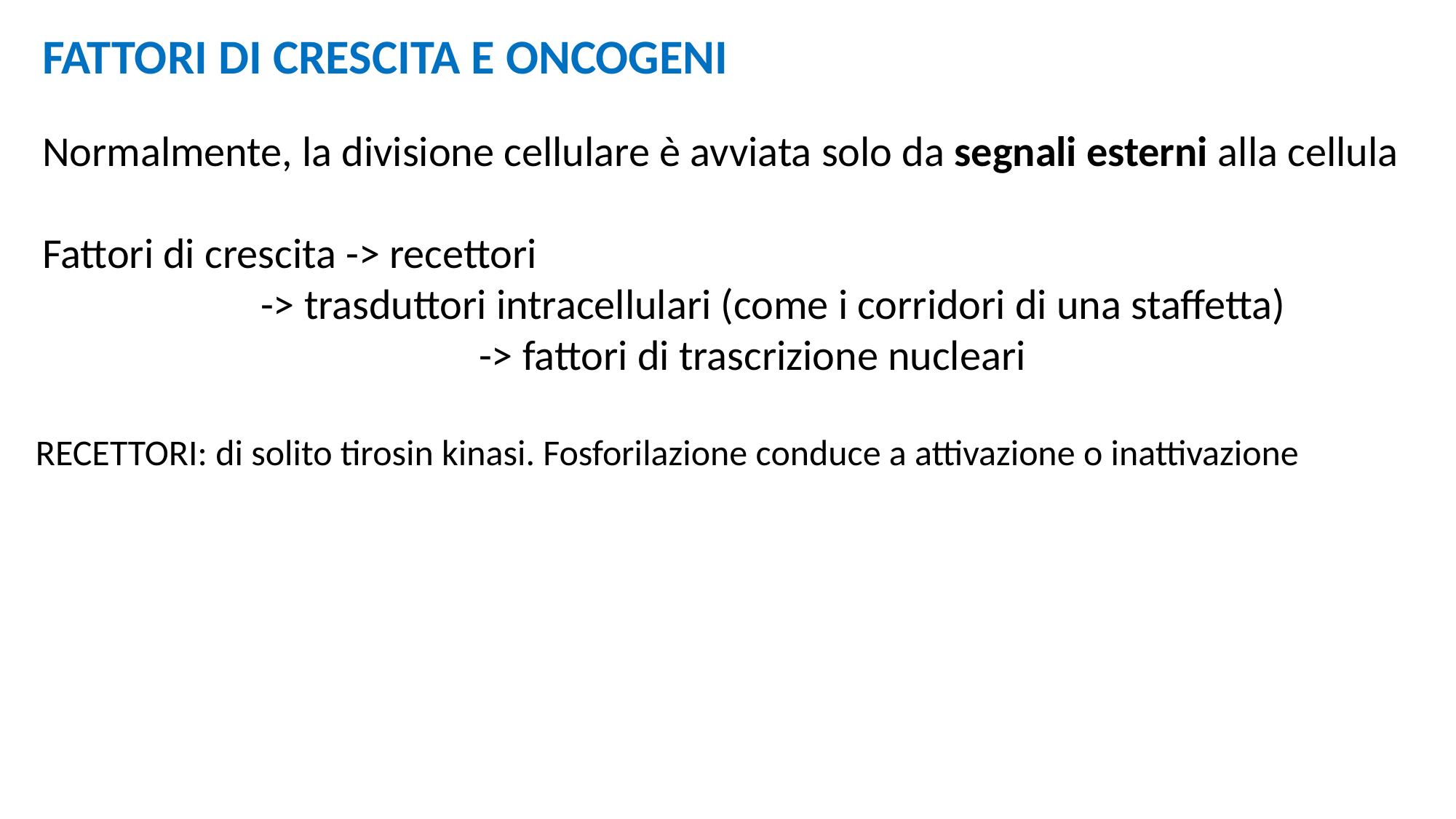

FATTORI DI CRESCITA E ONCOGENI
Normalmente, la divisione cellulare è avviata solo da segnali esterni alla cellula

Fattori di crescita -> recettori 
		-> trasduttori intracellulari (come i corridori di una staffetta)
				-> fattori di trascrizione nucleari
RECETTORI: di solito tirosin kinasi. Fosforilazione conduce a attivazione o inattivazione